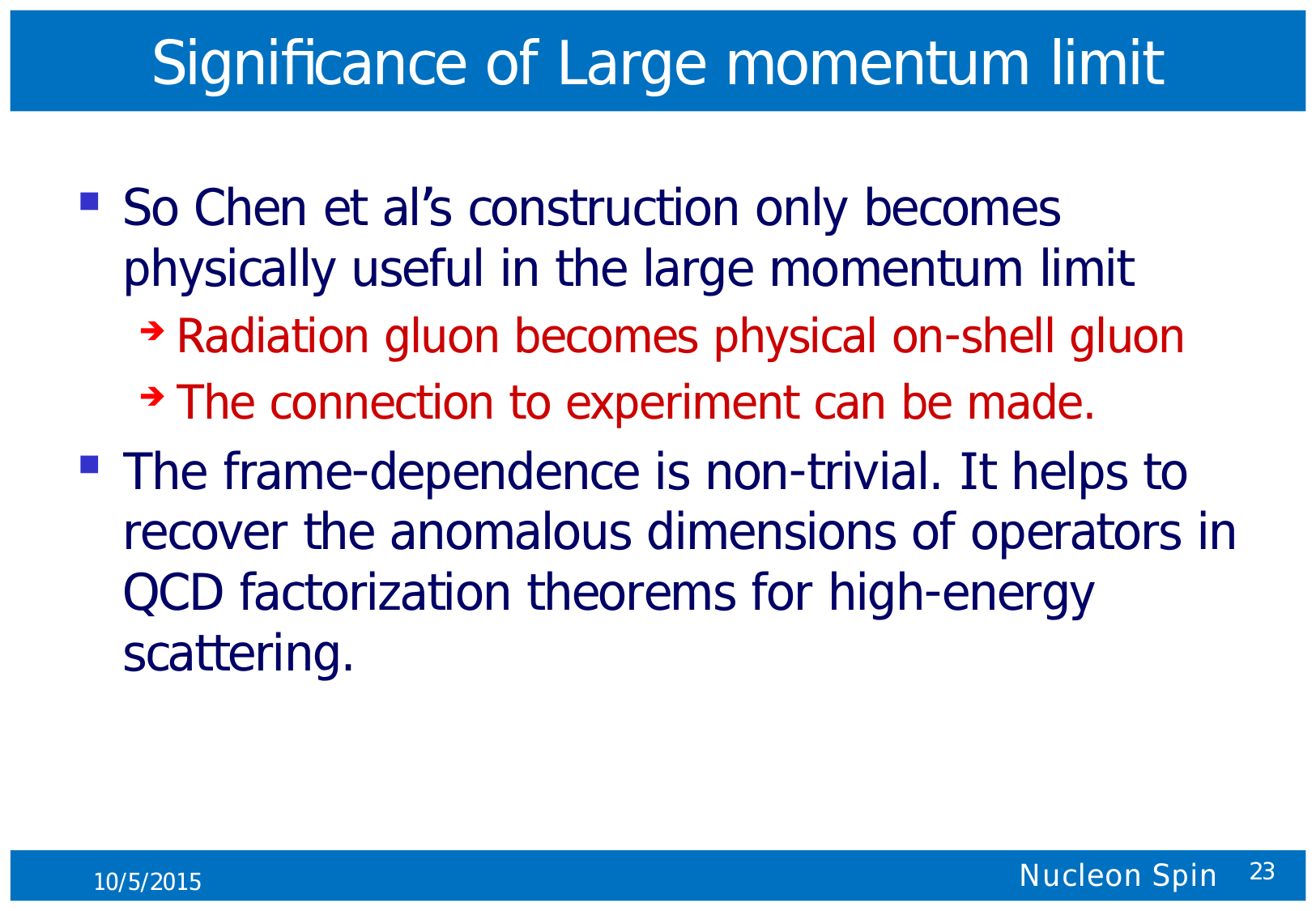

# Significance of Large momentum limit
So Chen et al’s construction only becomes physically useful in the large momentum limit
Radiation gluon becomes physical on-shell gluon
The connection to experiment can be made.
The frame-dependence is non-trivial. It helps to recover the anomalous dimensions of operators in QCD factorization theorems for high-energy scattering.
23
10/5/2015